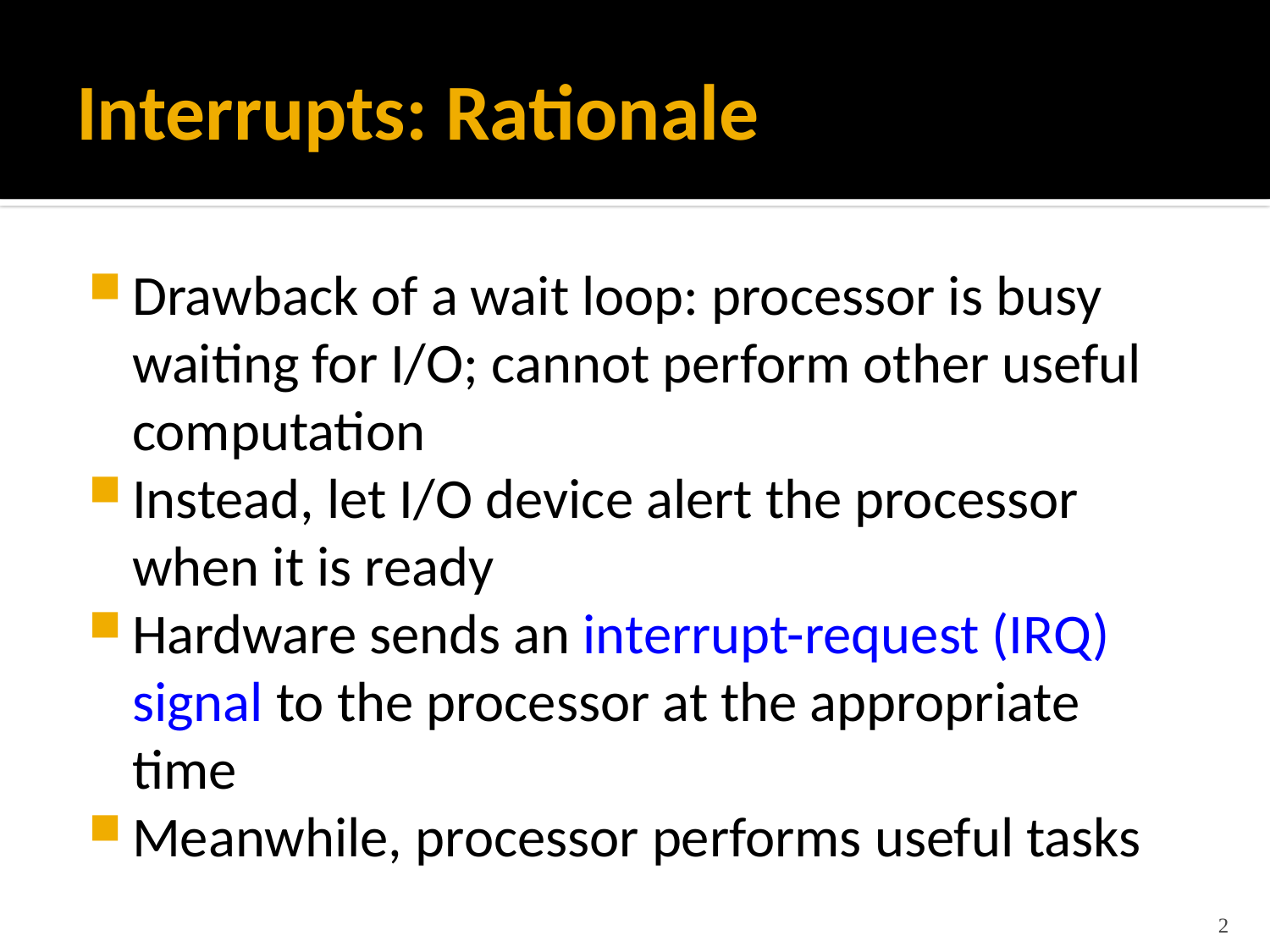

# Interrupts: Rationale
Drawback of a wait loop: processor is busy waiting for I/O; cannot perform other useful computation
Instead, let I/O device alert the processor when it is ready
Hardware sends an interrupt-request (IRQ) signal to the processor at the appropriate time
Meanwhile, processor performs useful tasks
2